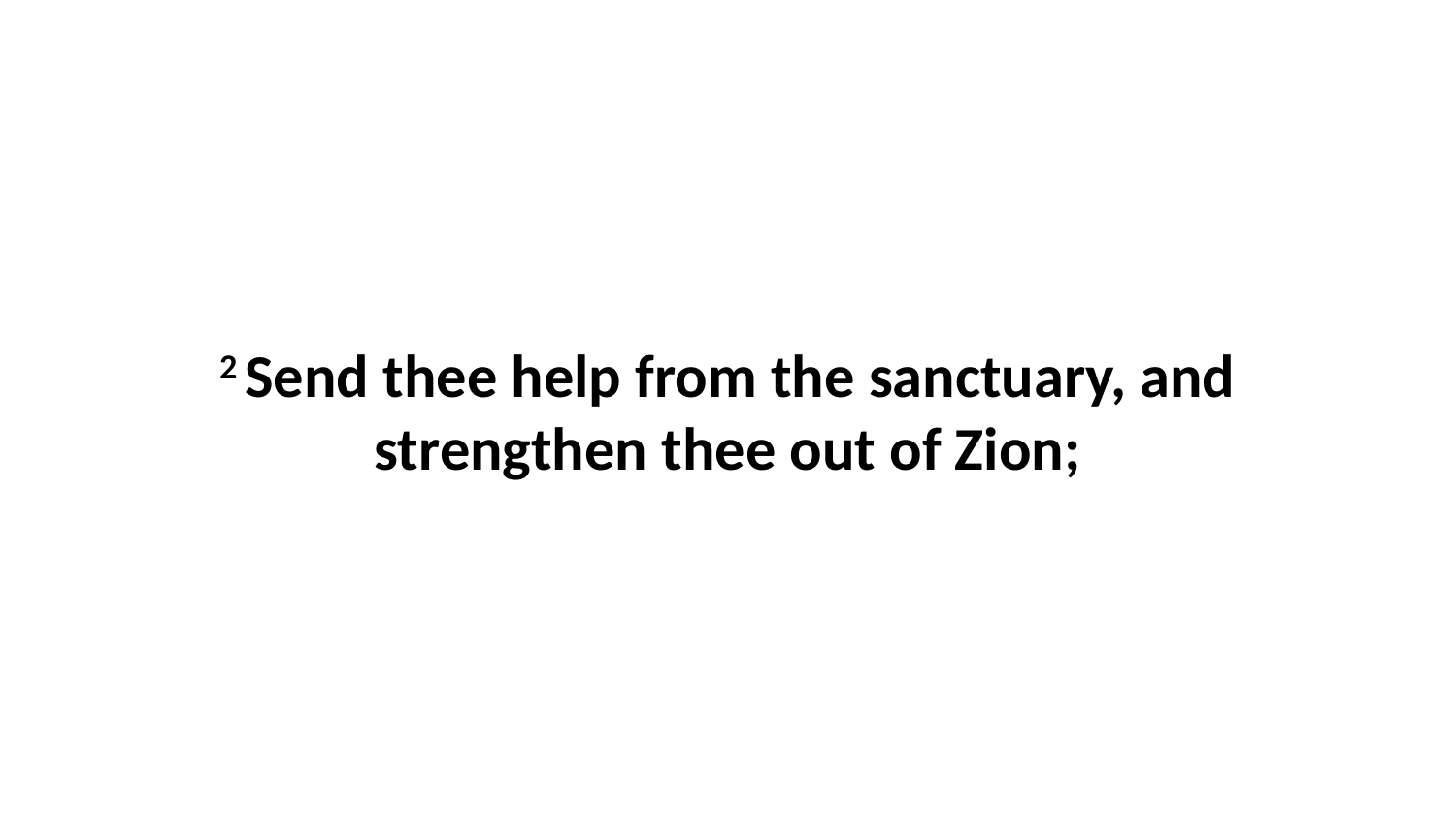

2 Send thee help from the sanctuary, and strengthen thee out of Zion;